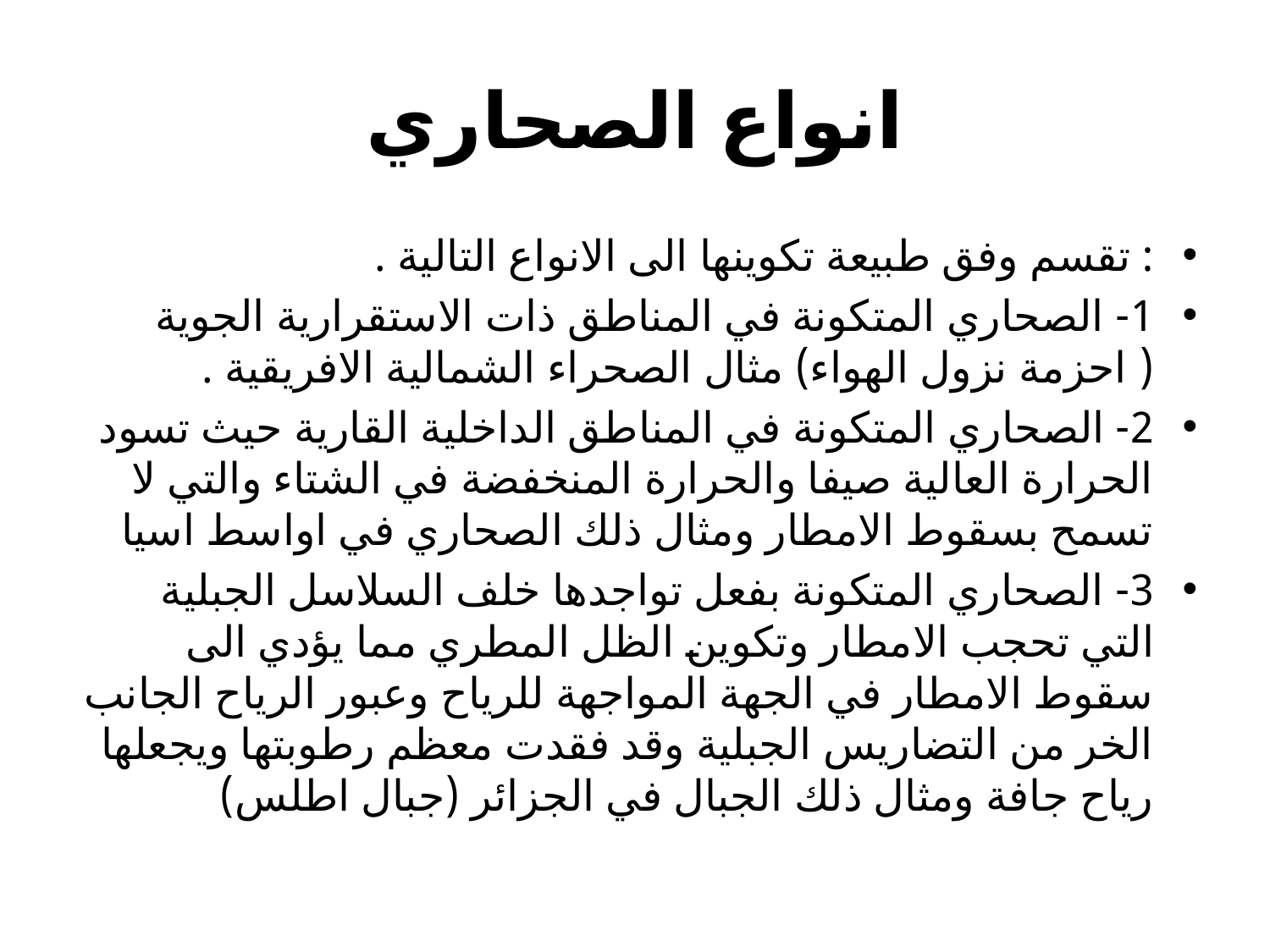

# انواع الصحاري
: تقسم وفق طبيعة تكوينها الى الانواع التالية .
1- الصحاري المتكونة في المناطق ذات الاستقرارية الجوية ( احزمة نزول الهواء) مثال الصحراء الشمالية الافريقية .
2- الصحاري المتكونة في المناطق الداخلية القارية حيث تسود الحرارة العالية صيفا والحرارة المنخفضة في الشتاء والتي لا تسمح بسقوط الامطار ومثال ذلك الصحاري في اواسط اسيا
3- الصحاري المتكونة بفعل تواجدها خلف السلاسل الجبلية التي تحجب الامطار وتكوين الظل المطري مما يؤدي الى سقوط الامطار في الجهة المواجهة للرياح وعبور الرياح الجانب الخر من التضاريس الجبلية وقد فقدت معظم رطوبتها ويجعلها رياح جافة ومثال ذلك الجبال في الجزائر (جبال اطلس)